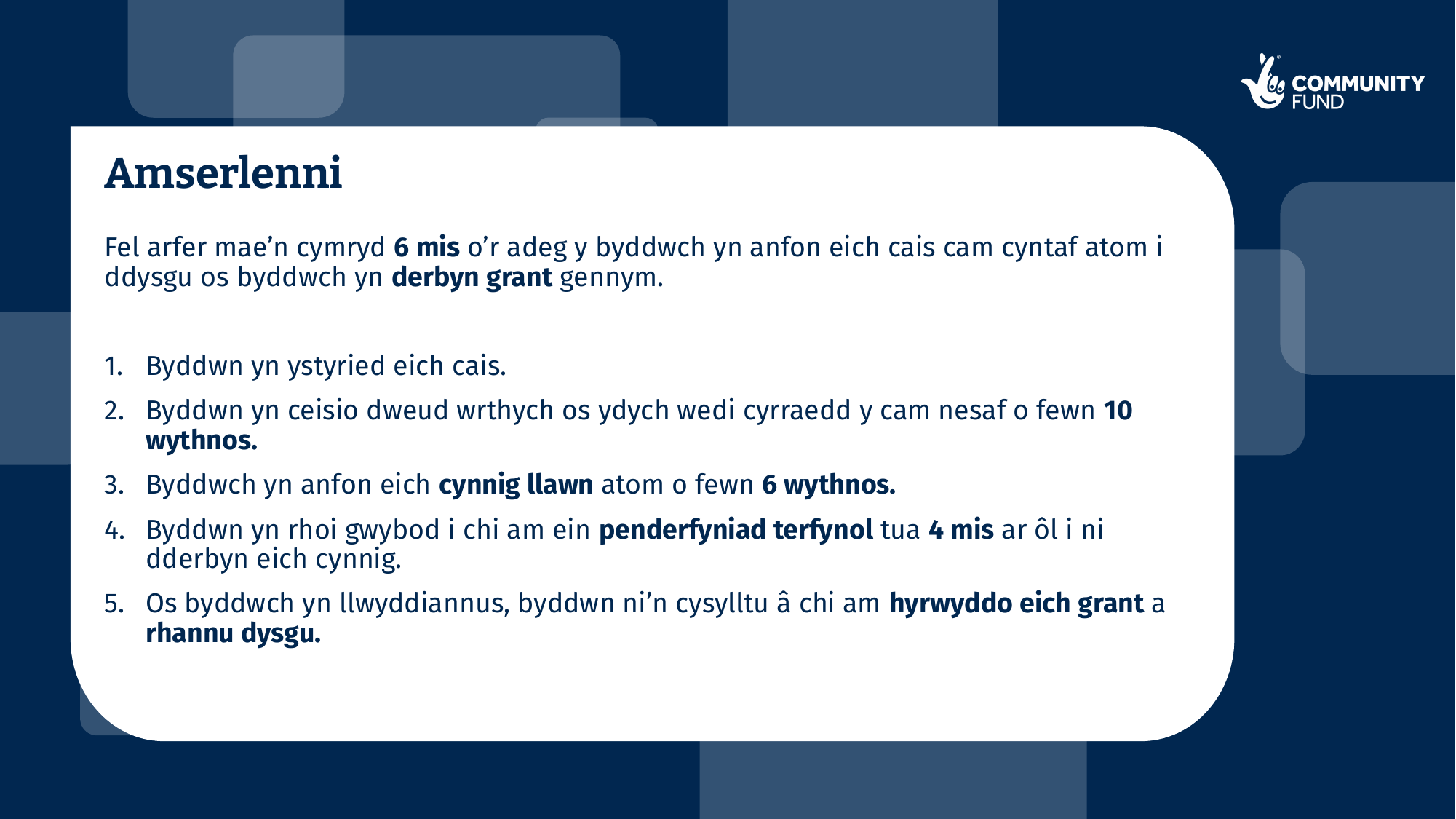

# Amserlenni
Fel arfer mae’n cymryd 6 mis o’r adeg y byddwch yn anfon eich cais cam cyntaf atom i ddysgu os byddwch yn derbyn grant gennym.

Byddwn yn ystyried eich cais.
Byddwn yn ceisio dweud wrthych os ydych wedi cyrraedd y cam nesaf o fewn 10 wythnos.
Byddwch yn anfon eich cynnig llawn atom o fewn 6 wythnos.
Byddwn yn rhoi gwybod i chi am ein penderfyniad terfynol tua 4 mis ar ôl i ni dderbyn eich cynnig.
Os byddwch yn llwyddiannus, byddwn ni’n cysylltu â chi am hyrwyddo eich grant a rhannu dysgu.